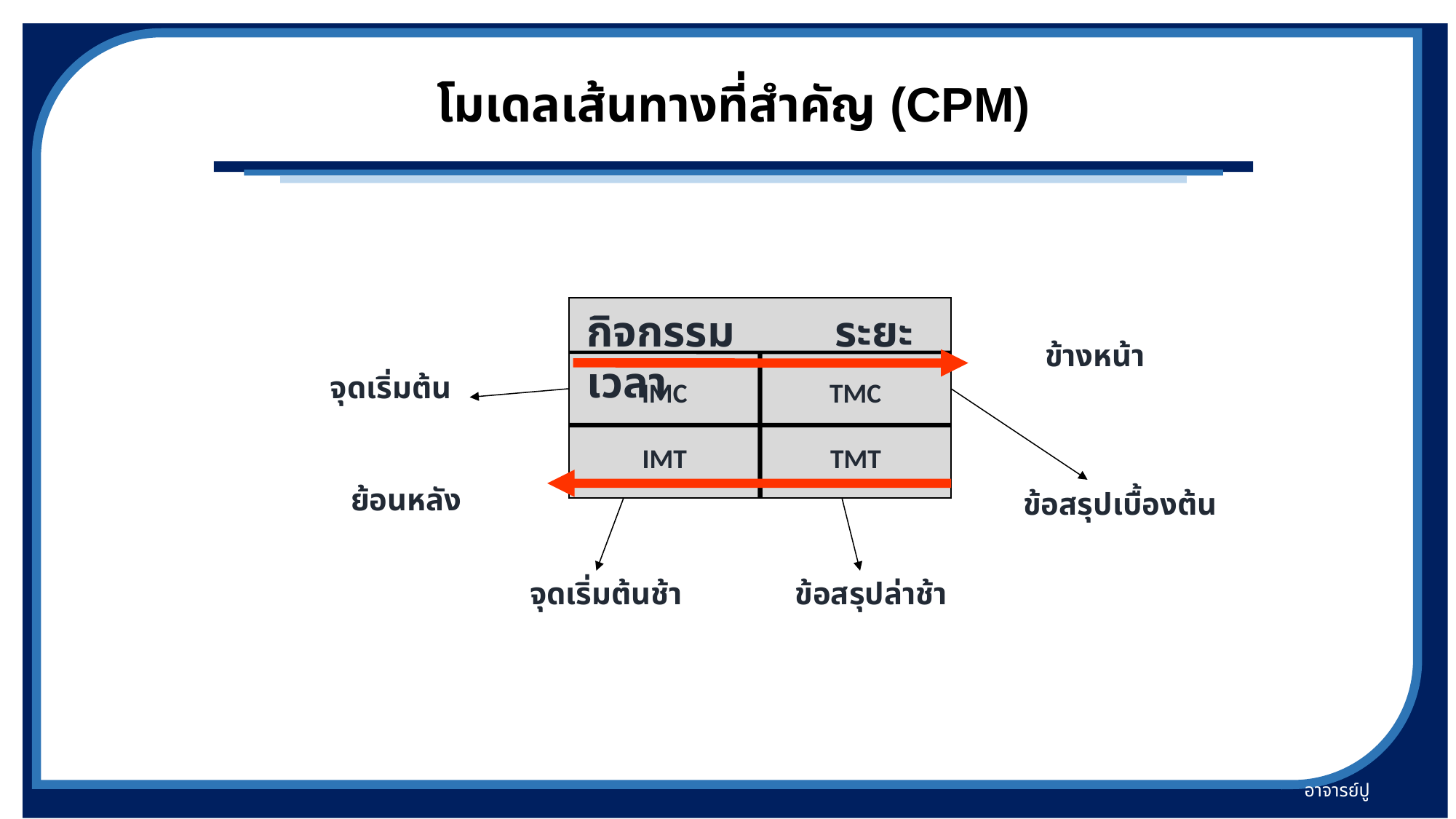

# โมเดลเส้นทางที่สำคัญ (CPM)

กิจกรรม         ระยะเวลา
ข้างหน้า

จุดเริ่มต้น
IMC
TMC

IMT
TMT
ย้อนหลัง

ข้อสรุปเบื้องต้น

จุดเริ่มต้นช้า
ข้อสรุปล่าช้า